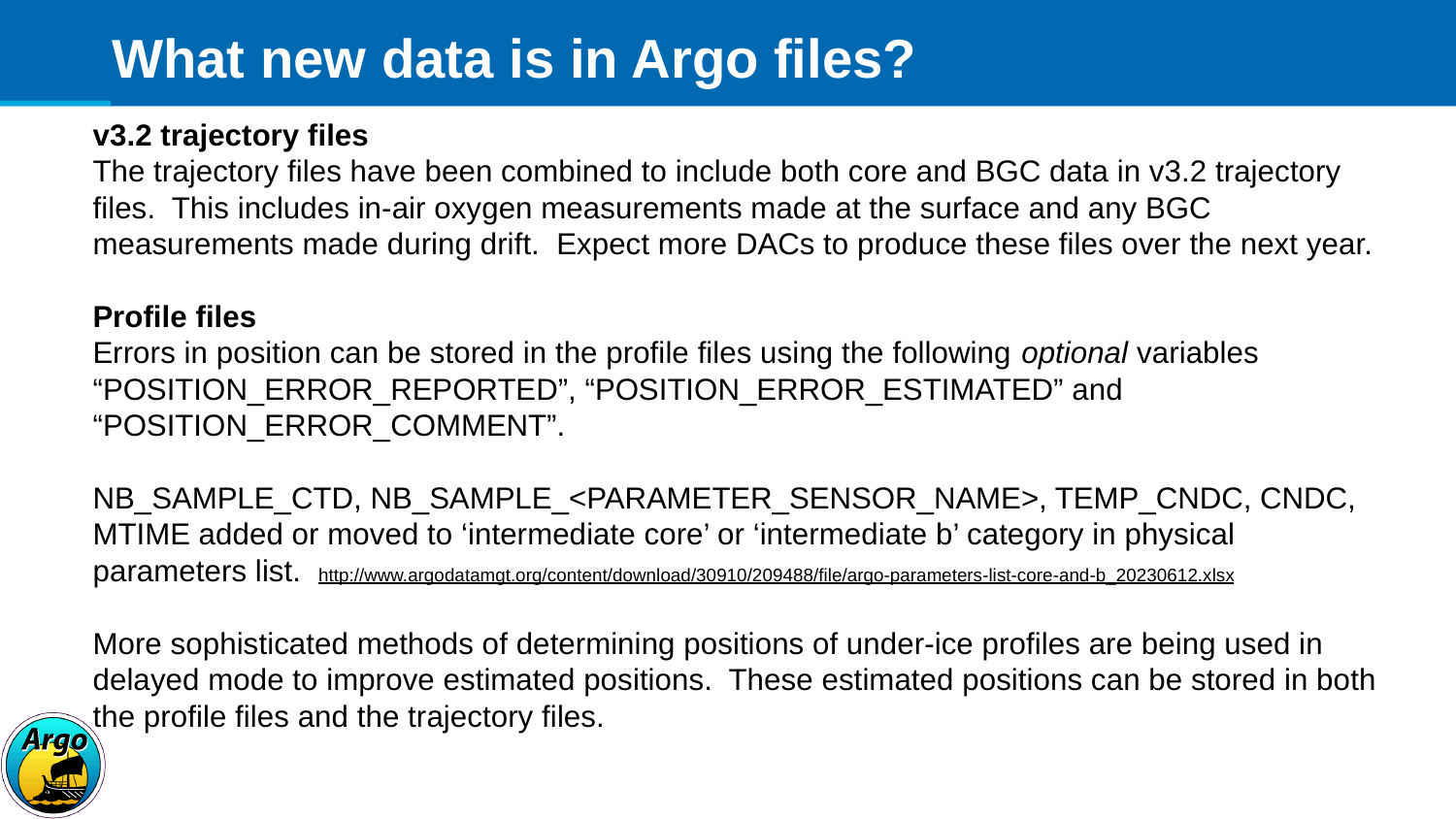

# What new data is in Argo files?
v3.2 trajectory files
The trajectory files have been combined to include both core and BGC data in v3.2 trajectory files.  This includes in-air oxygen measurements made at the surface and any BGC measurements made during drift.  Expect more DACs to produce these files over the next year.

Profile files
Errors in position can be stored in the profile files using the following optional variables “POSITION_ERROR_REPORTED”, “POSITION_ERROR_ESTIMATED” and “POSITION_ERROR_COMMENT”.

NB_SAMPLE_CTD, NB_SAMPLE_<PARAMETER_SENSOR_NAME>, TEMP_CNDC, CNDC, MTIME added or moved to ‘intermediate core’ or ‘intermediate b’ category in physical parameters list.  http://www.argodatamgt.org/content/download/30910/209488/file/argo-parameters-list-core-and-b_20230612.xlsx

More sophisticated methods of determining positions of under-ice profiles are being used in delayed mode to improve estimated positions.  These estimated positions can be stored in both the profile files and the trajectory files.